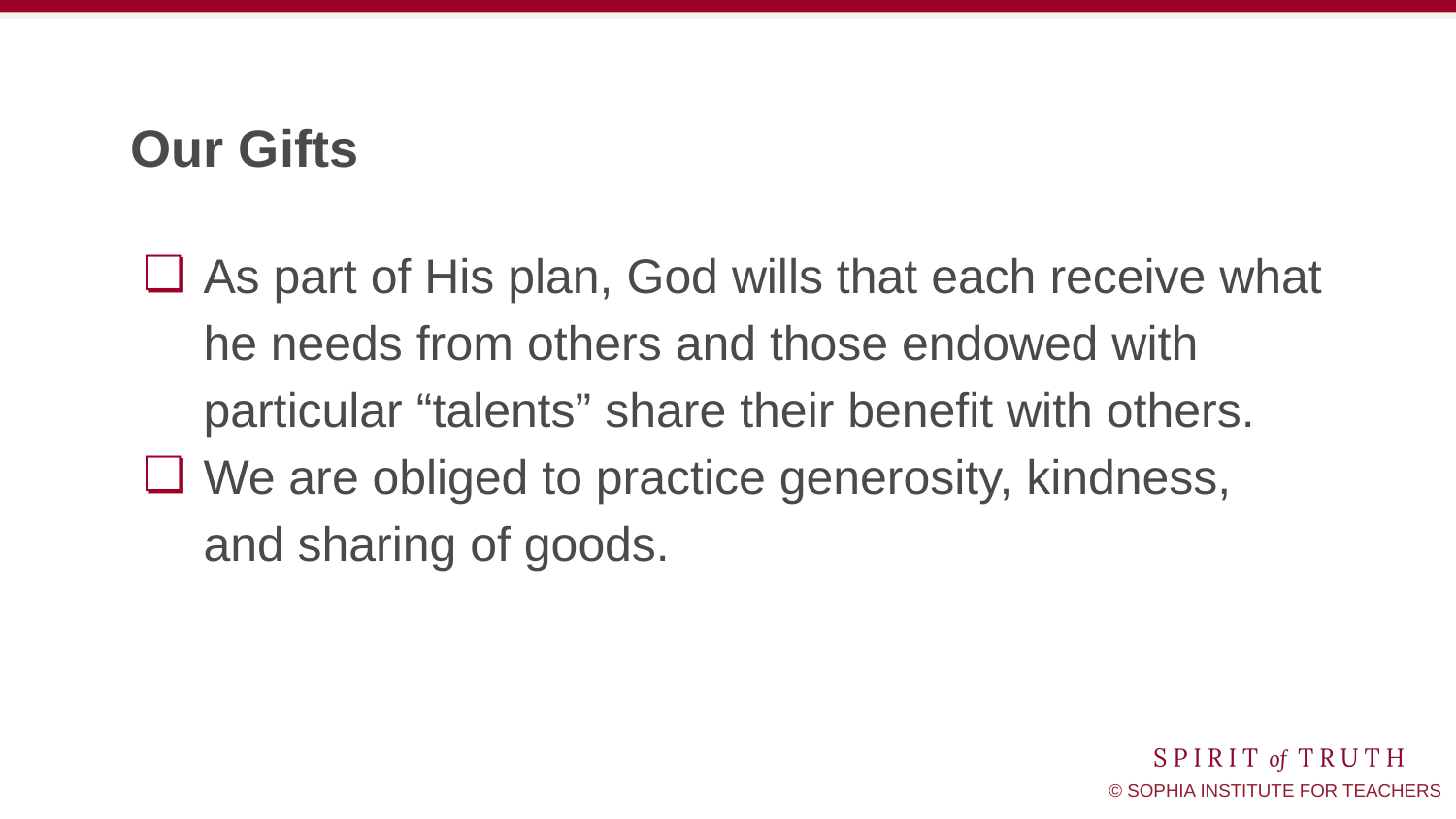

# Our Gifts
As part of His plan, God wills that each receive what he needs from others and those endowed with particular “talents” share their benefit with others.
We are obliged to practice generosity, kindness, and sharing of goods.